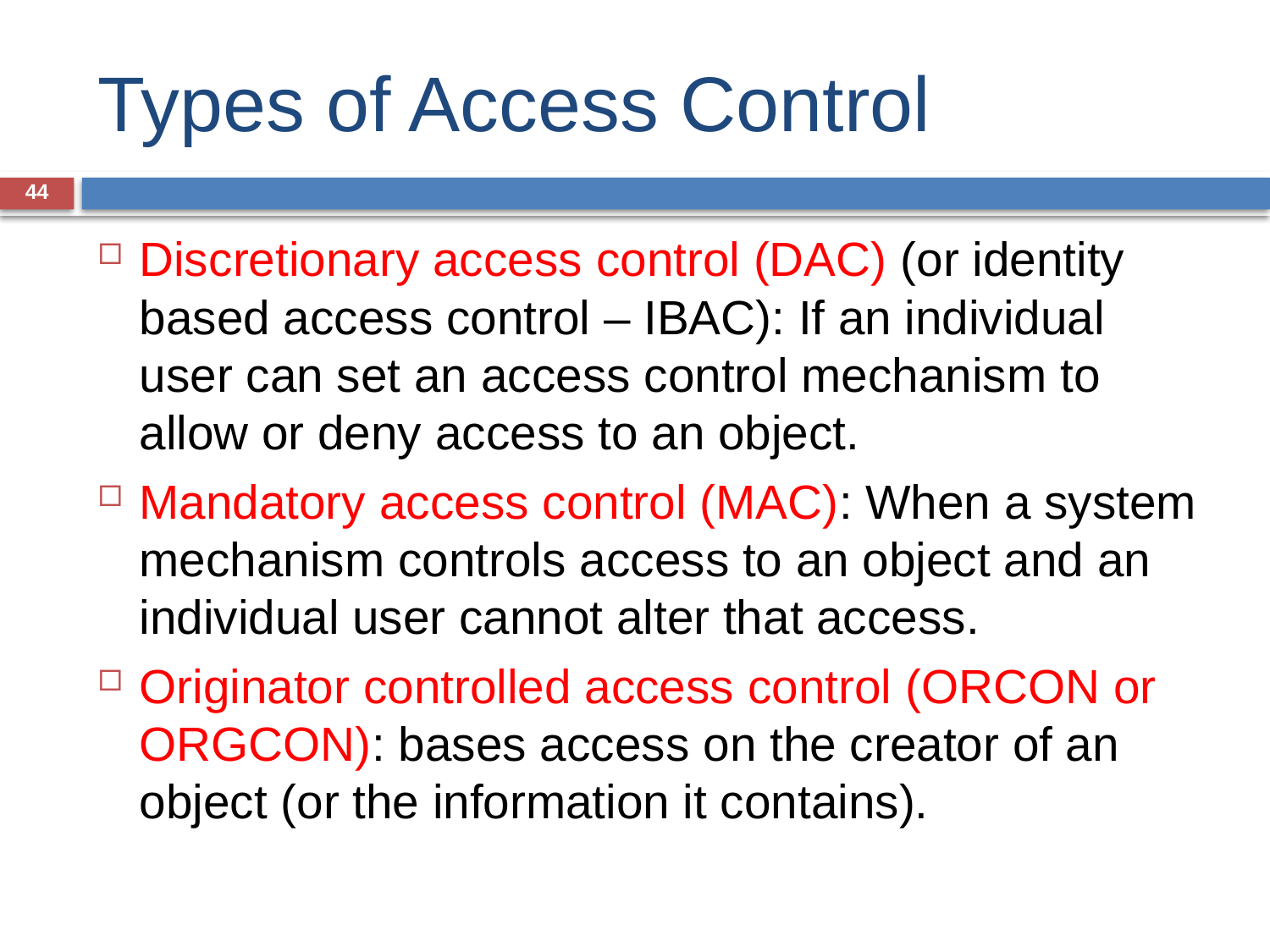

# Types of Access Control
44
Discretionary access control (DAC) (or identity based access control – IBAC): If an individual user can set an access control mechanism to allow or deny access to an object.
Mandatory access control (MAC): When a system mechanism controls access to an object and an individual user cannot alter that access.
Originator controlled access control (ORCON or ORGCON): bases access on the creator of an object (or the information it contains).